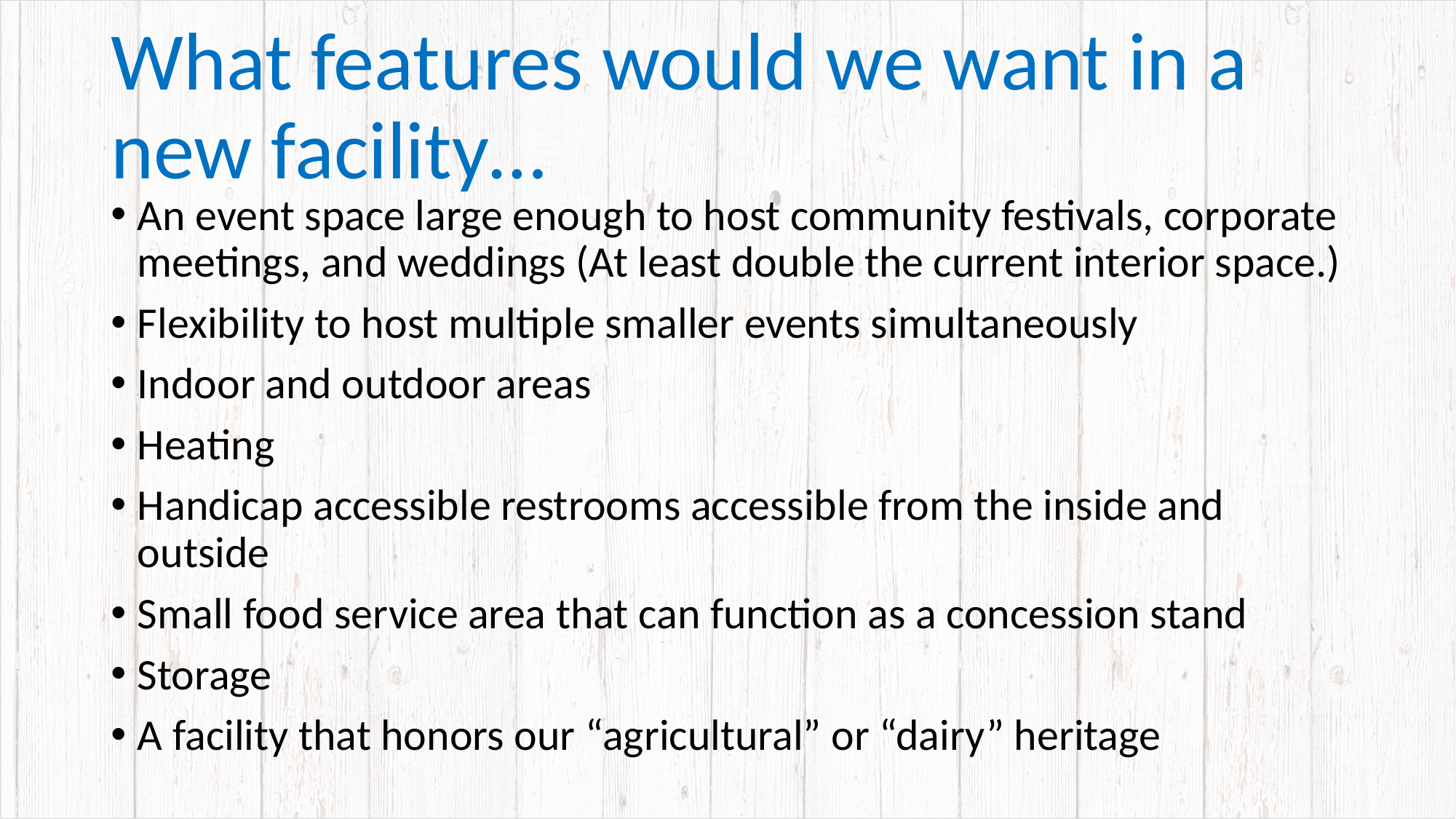

# What features would we want in a new facility…
An event space large enough to host community festivals, corporate meetings, and weddings (At least double the current interior space.)
Flexibility to host multiple smaller events simultaneously
Indoor and outdoor areas
Heating
Handicap accessible restrooms accessible from the inside and outside
Small food service area that can function as a concession stand
Storage
A facility that honors our “agricultural” or “dairy” heritage